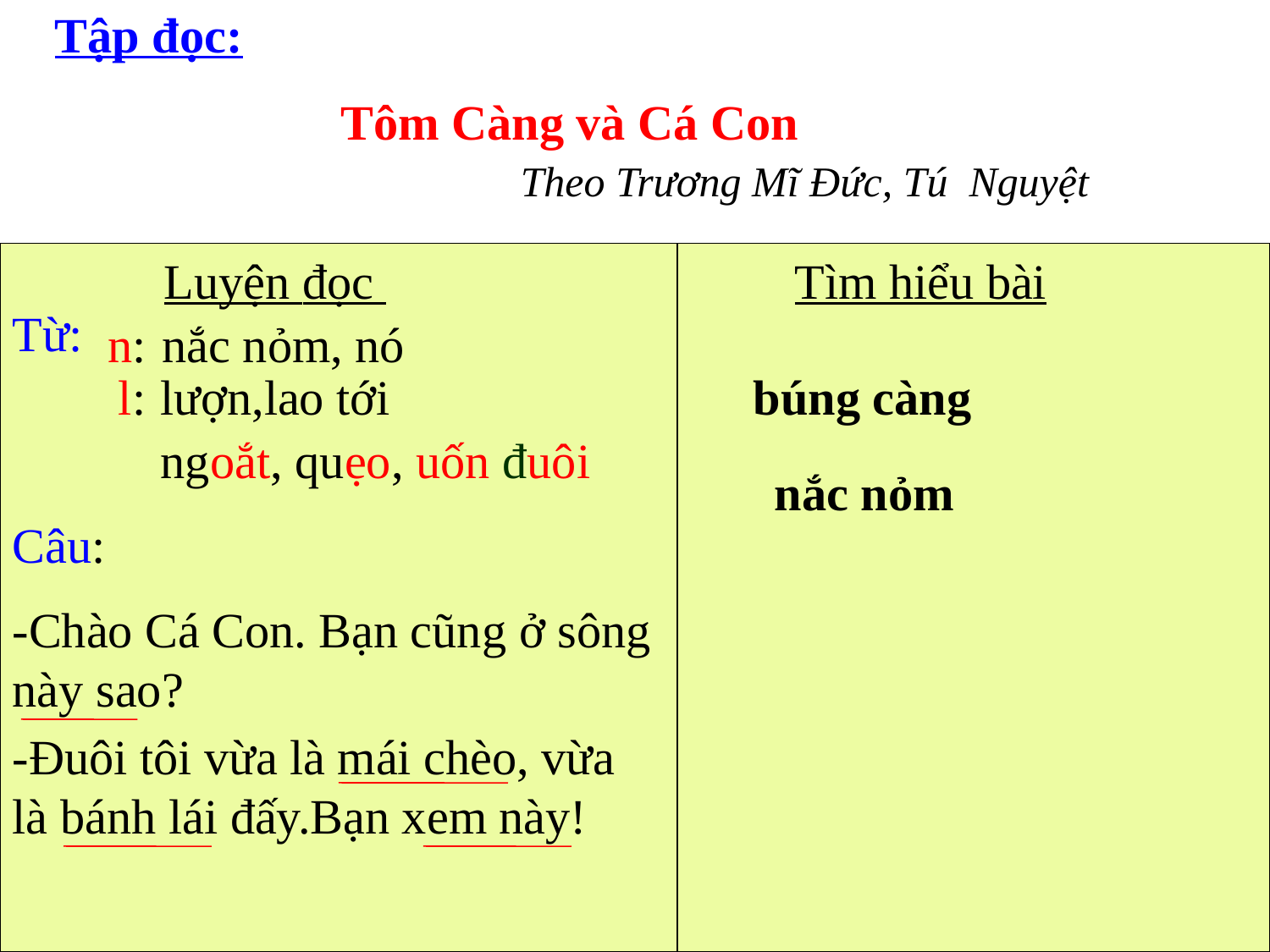

Tập đọc:
Tôm Càng và Cá Con

Theo Trương Mĩ Đức, Tú  Nguyệt

Luyện đọc

Tìm hiểu bài
Từ:
n:
 nắc nỏm, nó
l:
lượn,lao tới
búng càng
ngoắt, quẹo, uốn đuôi
nắc nỏm
Câu:
-Chào Cá Con. Bạn cũng ở sông này sao?
-Đuôi tôi vừa là mái chèo, vừa là bánh lái đấy.Bạn xem này!